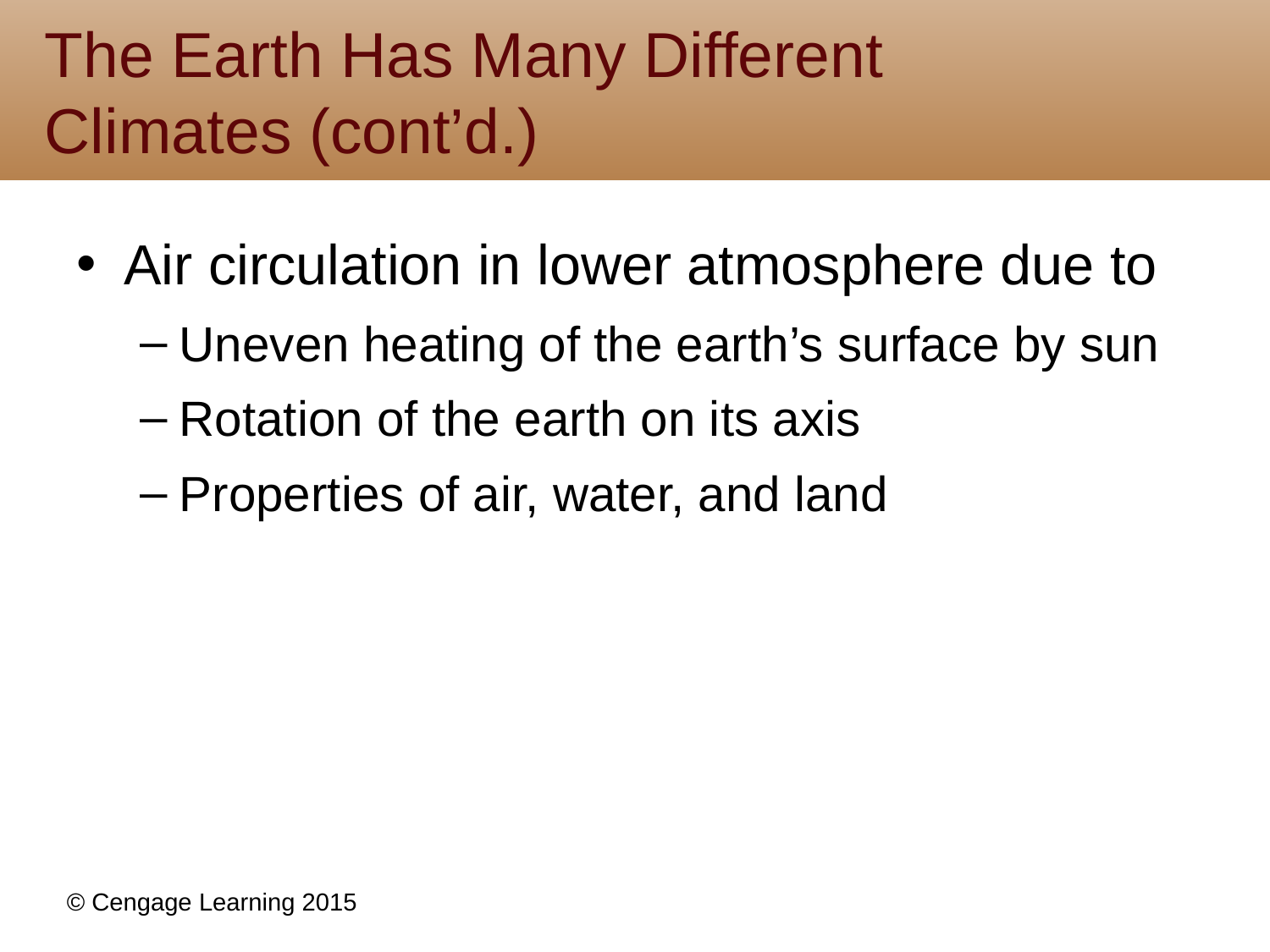

# The Earth Has Many Different Climates (cont’d.)
Air circulation in lower atmosphere due to
Uneven heating of the earth’s surface by sun
Rotation of the earth on its axis
Properties of air, water, and land